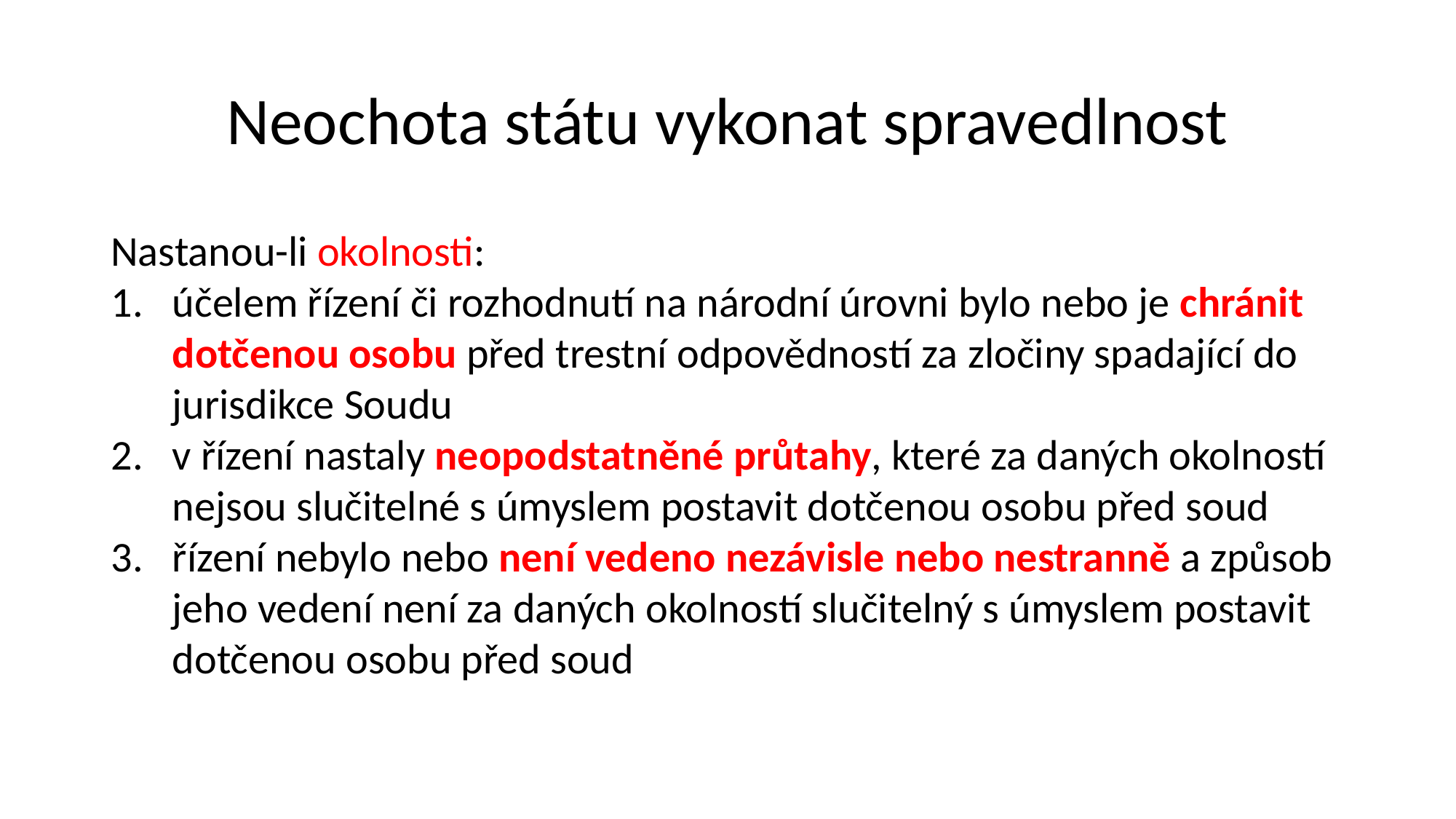

# Neochota státu vykonat spravedlnost
Nastanou-li okolnosti:
účelem řízení či rozhodnutí na národní úrovni bylo nebo je chránit dotčenou osobu před trestní odpovědností za zločiny spadající do jurisdikce Soudu
v řízení nastaly neopodstatněné průtahy, které za daných okolností nejsou slučitelné s úmyslem postavit dotčenou osobu před soud
řízení nebylo nebo není vedeno nezávisle nebo nestranně a způsob jeho vedení není za daných okolností slučitelný s úmyslem postavit dotčenou osobu před soud